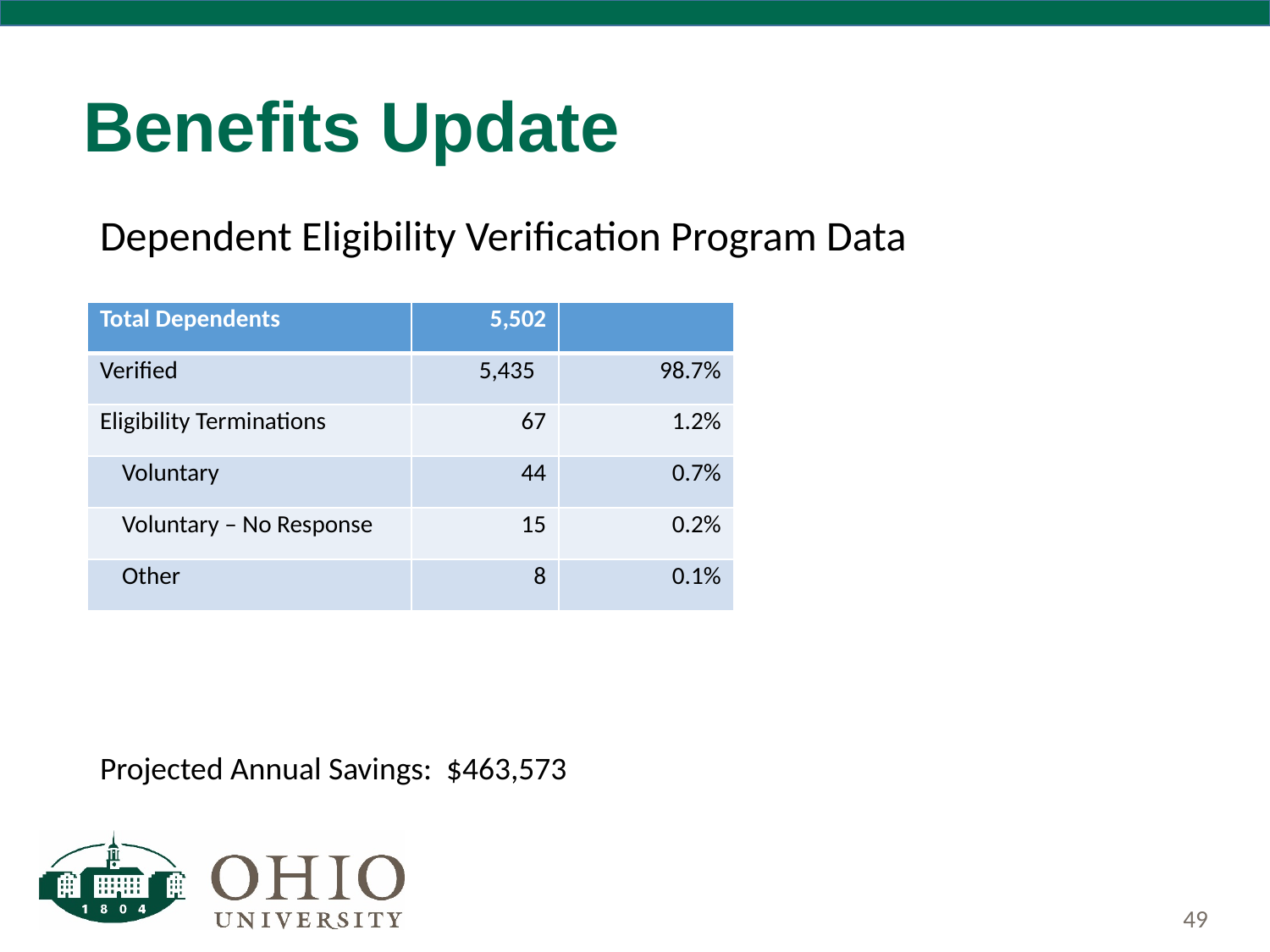

# Benefits Update
Dependent Eligibility Verification Program Data

Projected Annual Savings:  $463,573
| Total Dependents | 5,502 |  |
| --- | --- | --- |
| Verified | 5,435 | 98.7% |
| Eligibility Terminations | 67 | 1.2% |
| Voluntary | 44 | 0.7% |
| Voluntary – No Response | 15 | 0.2% |
| Other | 8 | 0.1% |